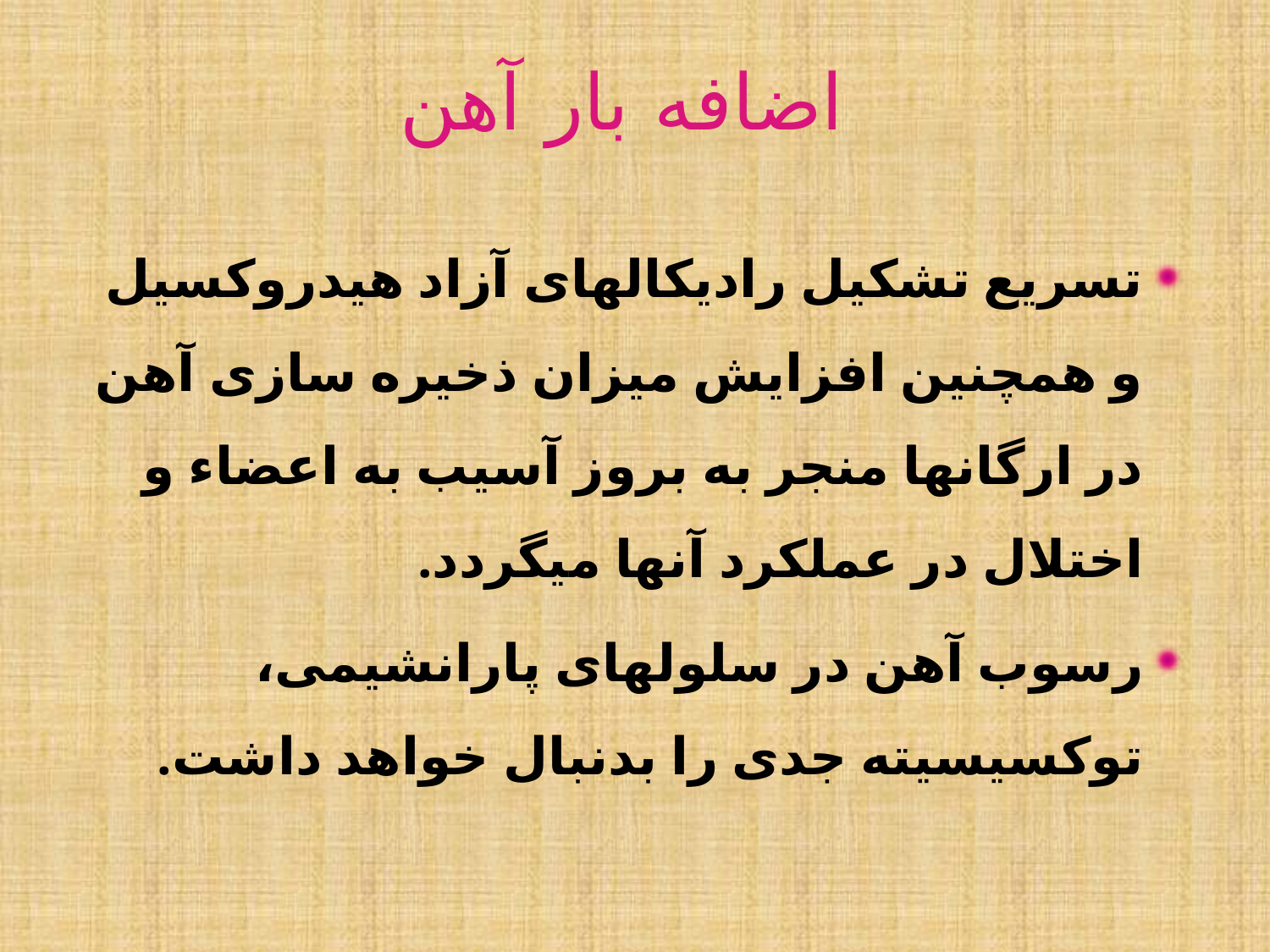

# اضافه بار آهن
تسریع تشکیل رادیکالهای آزاد هیدروکسیل و همچنین افزایش میزان ذخیره سازی آهن در ارگانها منجر به بروز آسیب به اعضاء و اختلال در عملکرد آنها میگردد.
رسوب آهن در سلولهای پارانشیمی، توکسیسیته جدی را بدنبال خواهد داشت.